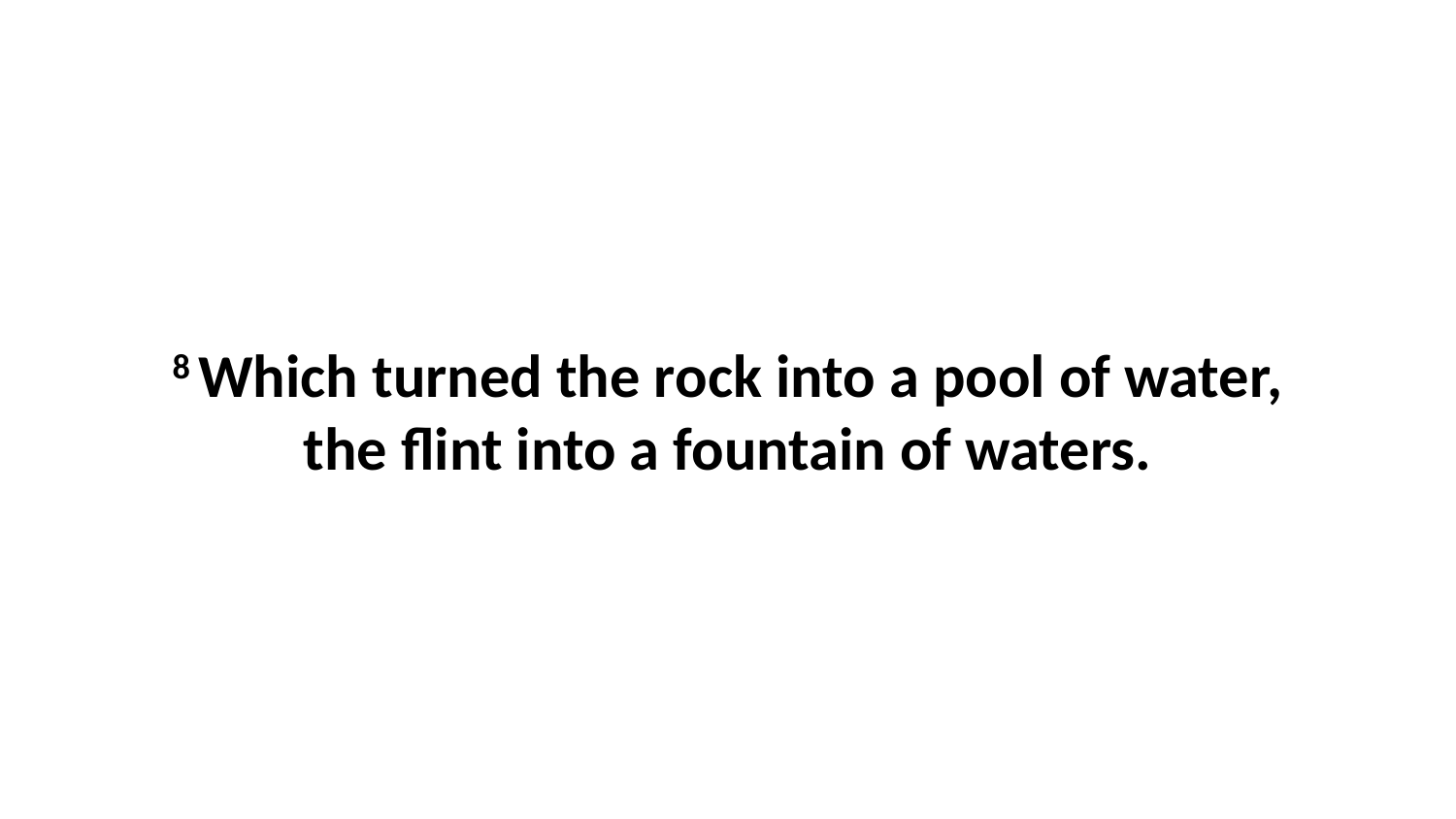

8 Which turned the rock into a pool of water, the flint into a fountain of waters.